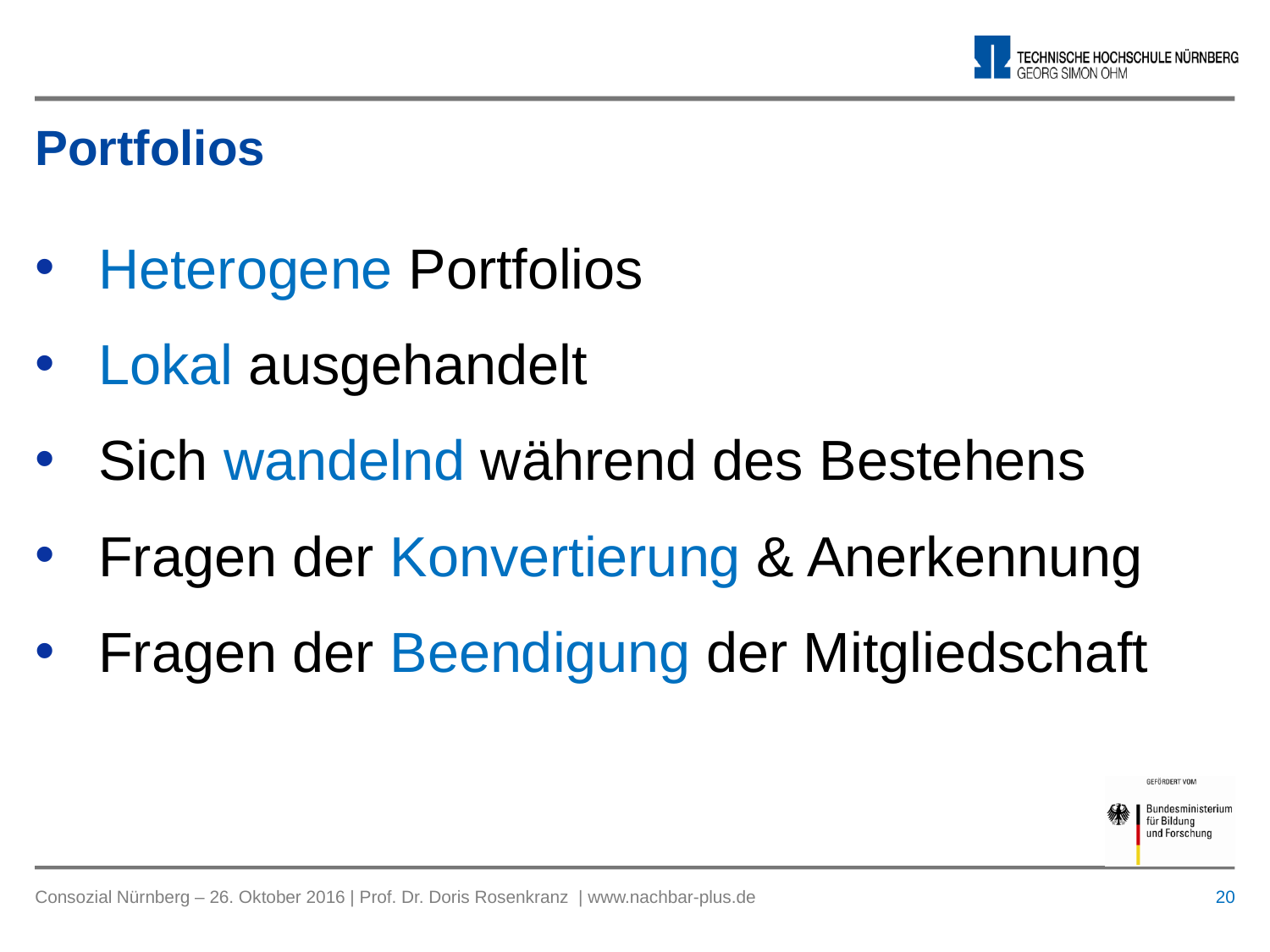

# Portfolios
Heterogene Portfolios
Lokal ausgehandelt
Sich wandelnd während des Bestehens
Fragen der Konvertierung & Anerkennung
Fragen der Beendigung der Mitgliedschaft

  20
Consozial Nürnberg – 26. Oktober 2016 | Prof. Dr. Doris Rosenkranz  | www.nachbar-plus.de